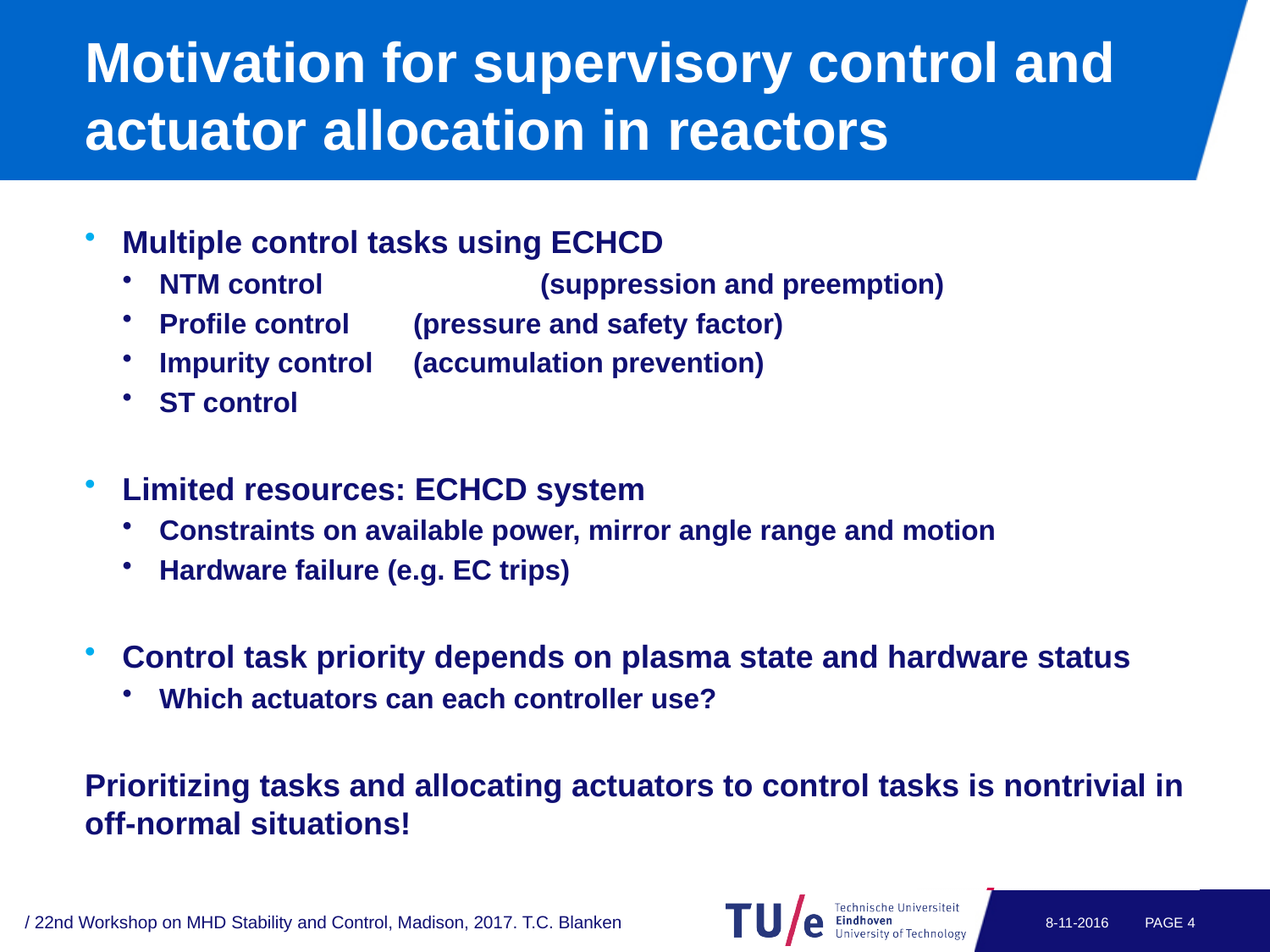

# Motivation for supervisory control and actuator allocation in reactors
Multiple control tasks using ECHCD
NTM control 		(suppression and preemption)
Profile control 	(pressure and safety factor)
Impurity control 	(accumulation prevention)
ST control

Limited resources: ECHCD system
Constraints on available power, mirror angle range and motion
Hardware failure (e.g. EC trips)

Control task priority depends on plasma state and hardware status
Which actuators can each controller use?

Prioritizing tasks and allocating actuators to control tasks is nontrivial in off-normal situations!

/ 22nd Workshop on MHD Stability and Control, Madison, 2017. T.C. Blanken
8-11-2016
PAGE 4